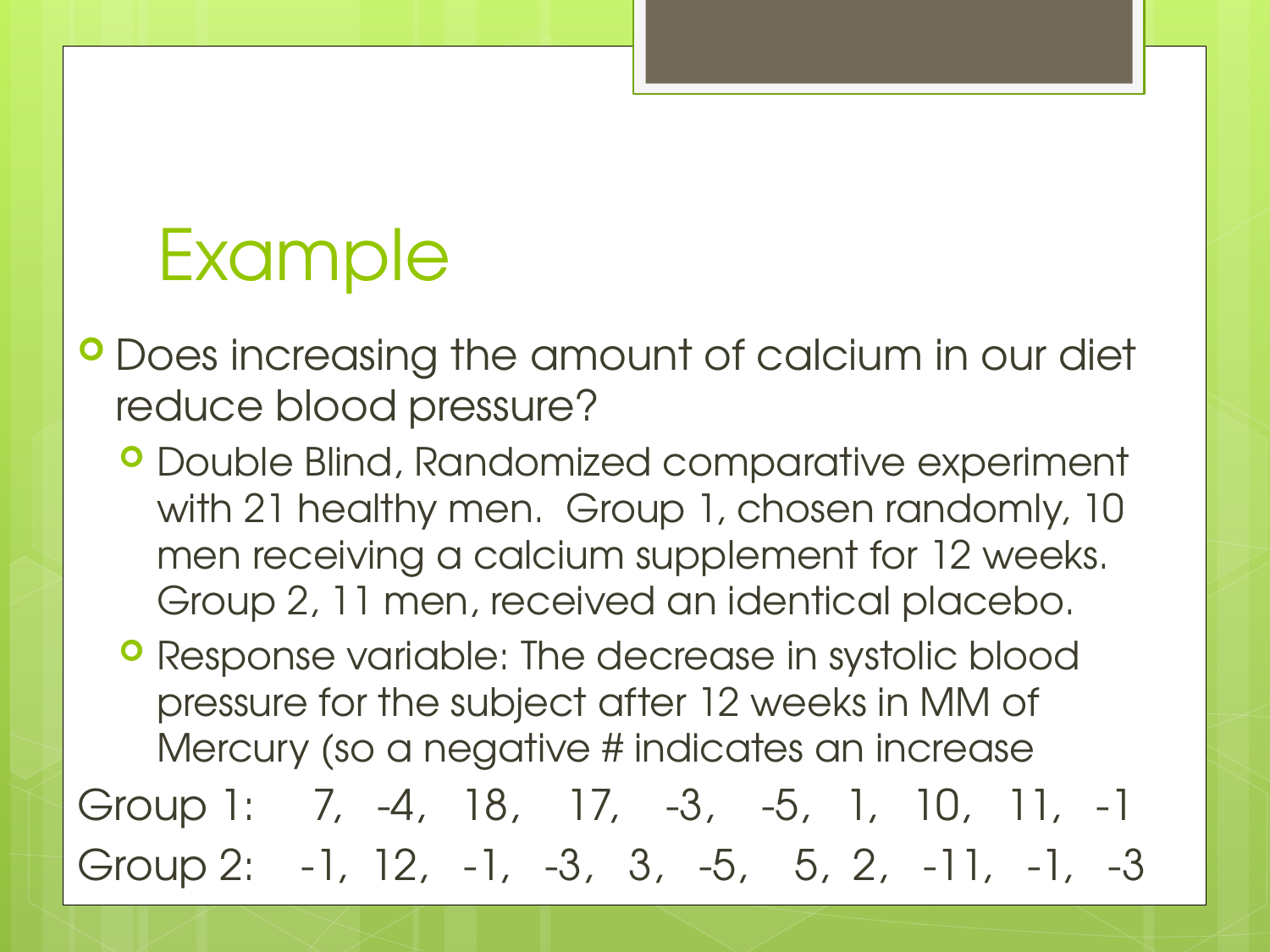

# Example
Does increasing the amount of calcium in our diet reduce blood pressure?
Double Blind, Randomized comparative experiment with 21 healthy men.  Group 1, chosen randomly, 10 men receiving a calcium supplement for 12 weeks.  Group 2, 11 men, received an identical placebo.
Response variable: The decrease in systolic blood pressure for the subject after 12 weeks in MM of Mercury (so a negative # indicates an increase
Group 1:     7,   -4,   18,    17,    -3,    -5,   1,   10,   11,   -1
Group 2:    -1,  12,   -1,   -3,   3,   -5,    5,  2,   -11,   -1,   -3